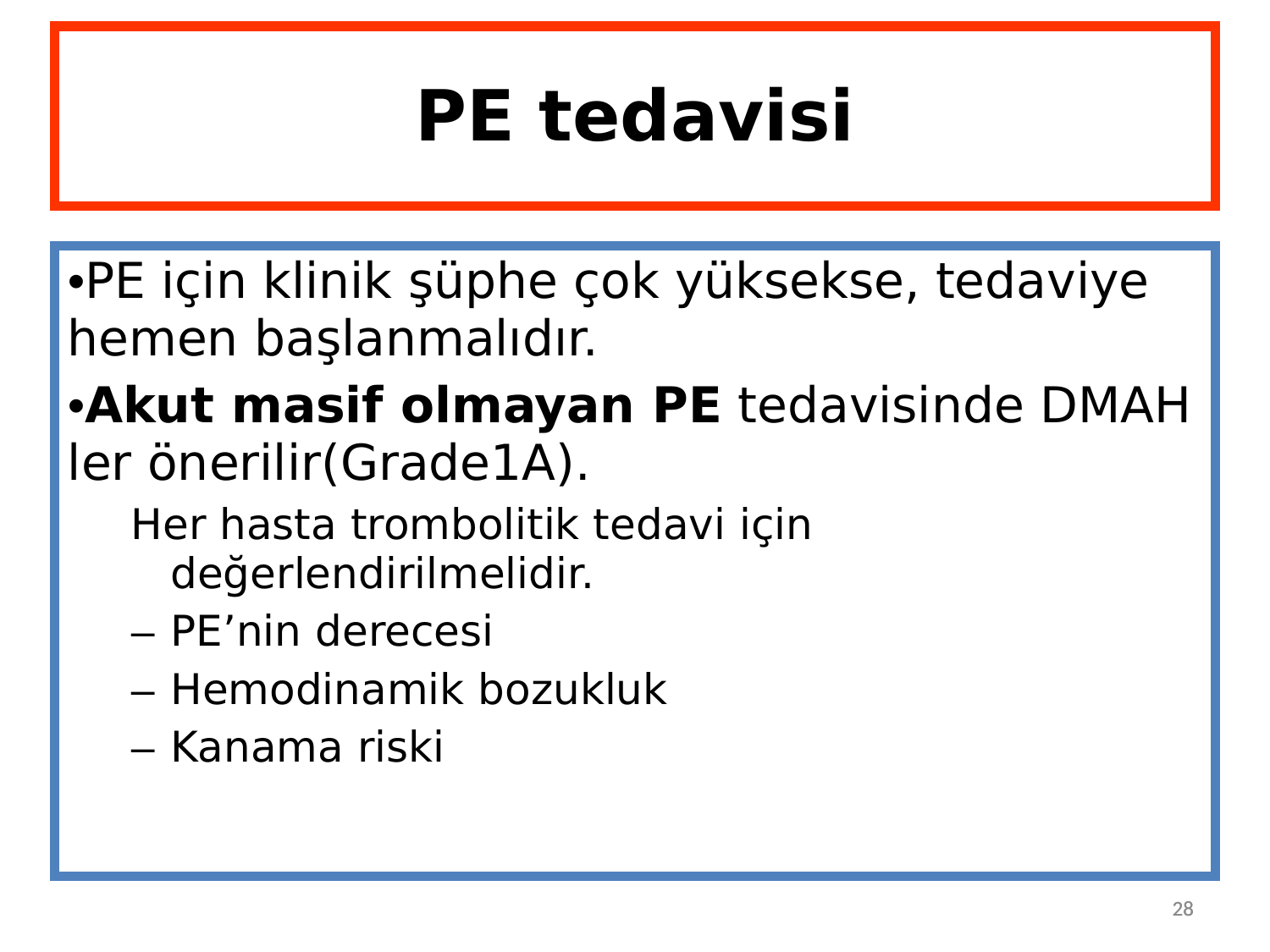

| PE tedavisi |
| --- |
| PE için klinik şüphe çok yüksekse, tedaviye hemen başlanmalıdır. Akut masif olmayan PE tedavisinde DMAH ler önerilir(Grade1A). Her hasta trombolitik tedavi için değerlendirilmelidir. PE’nin derecesi Hemodinamik bozukluk Kanama riski |
| --- |
28
28